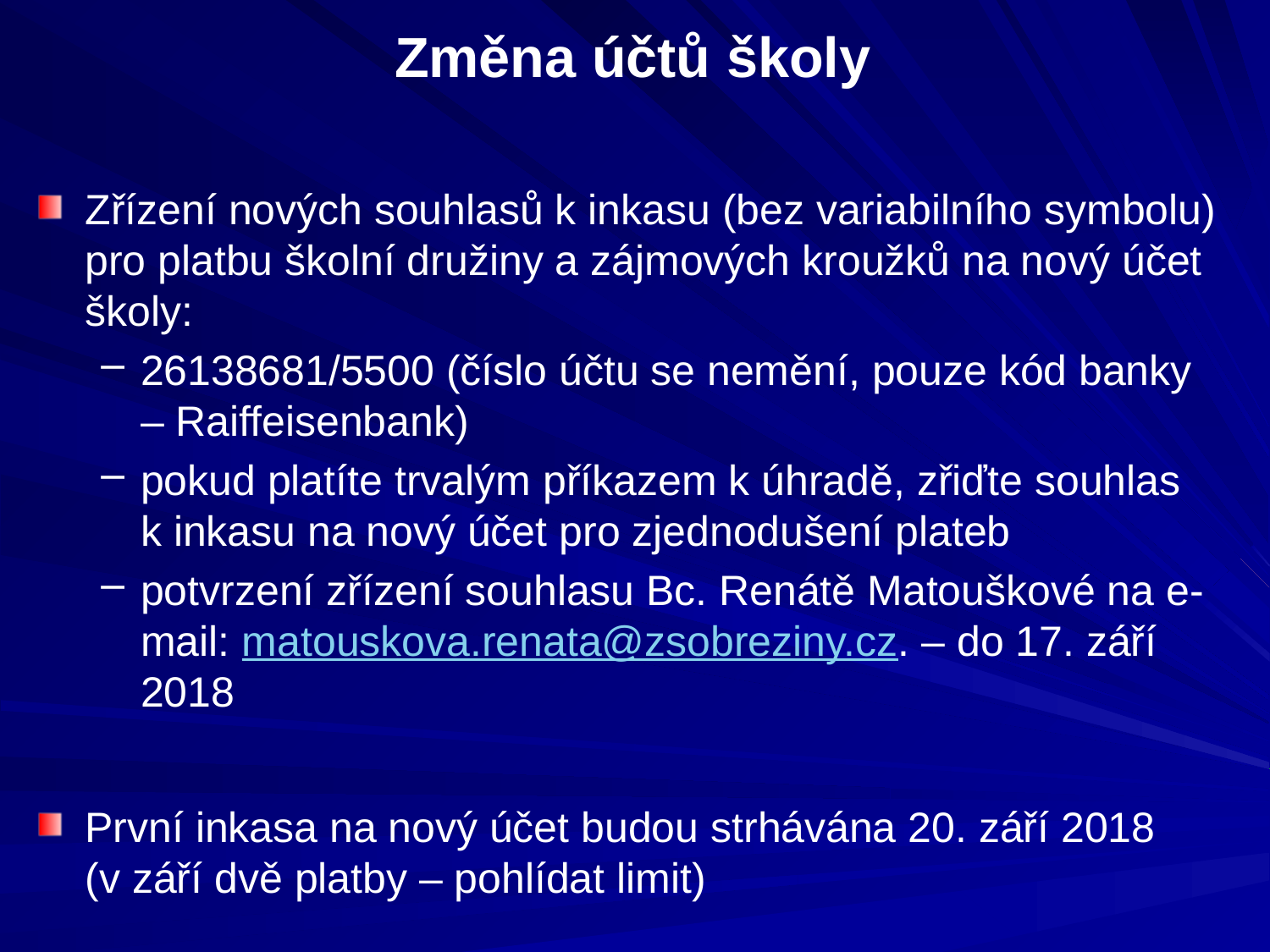

# Změna účtů školy
Zřízení nových souhlasů k inkasu (bez variabilního symbolu) pro platbu školní družiny a zájmových kroužků na nový účet školy:
26138681/5500 (číslo účtu se nemění, pouze kód banky – Raiffeisenbank)
pokud platíte trvalým příkazem k úhradě, zřiďte souhlas k inkasu na nový účet pro zjednodušení plateb
potvrzení zřízení souhlasu Bc. Renátě Matouškové na e-mail: matouskova.renata@zsobreziny.cz. – do 17. září 2018

První inkasa na nový účet budou strhávána 20. září 2018
(v září dvě platby – pohlídat limit)